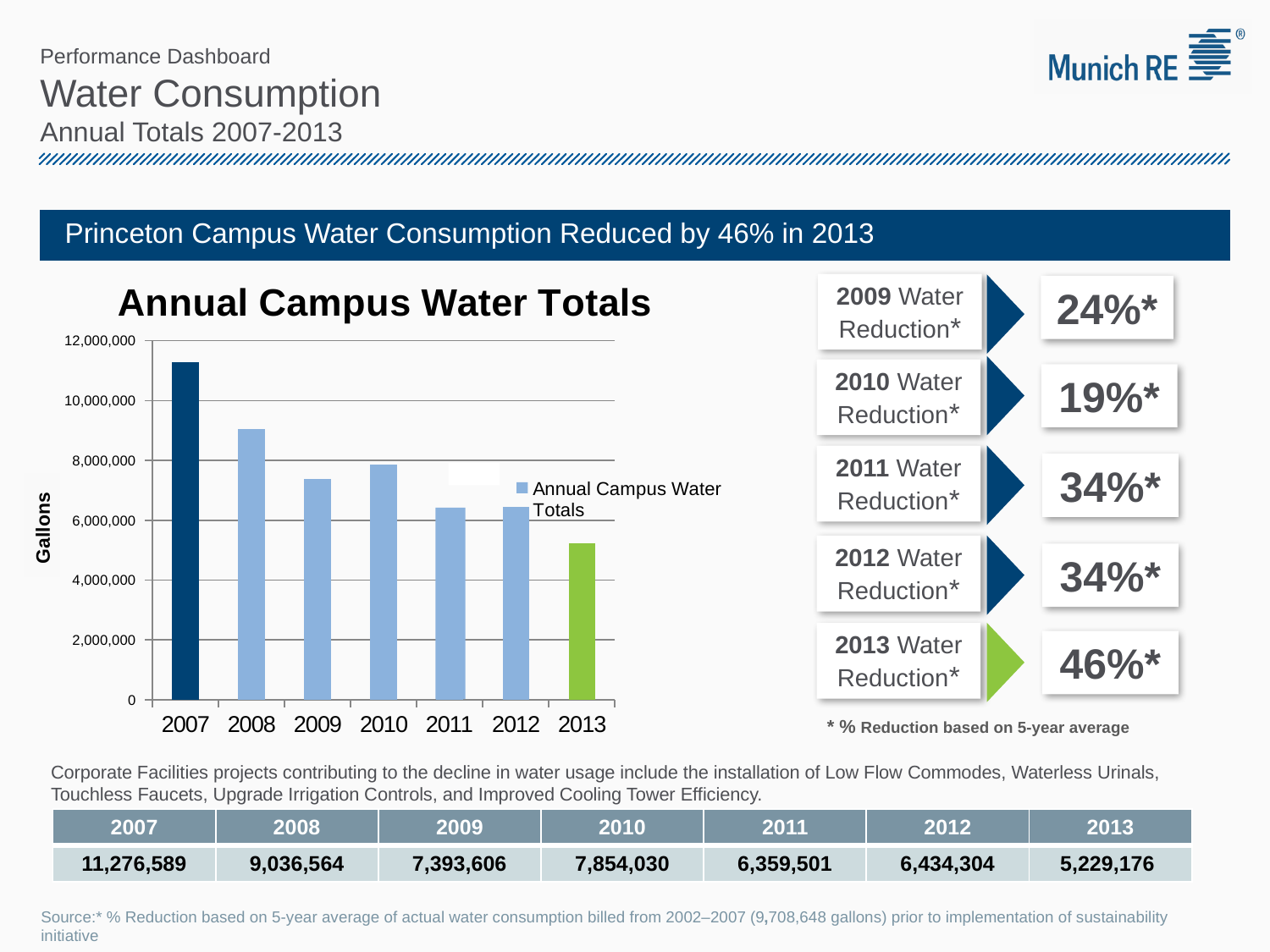

# Performance Dashboard Water Consumption Annual Totals 2007-2013
Princeton Campus Water Consumption Reduced by 46% in 2013

### Chart:

| Category | Annual Campus Water Totals |
|---|---|
| 2007.0 | 11276589.0 |
| 2008.0 | 9036564.0 |
| 2009.0 | 7393606.0 |
| 2010.0 | 7854030.0 |
| 2011.0 | 6359501.0 |
| 2012.0 | 6434304.0 |
| 2013.0 | 5229176.0 |
2009 Water Reduction*
24%*

2010 Water Reduction*
19%*

2011 Water Reduction*
34%*

Gallons
2012 Water Reduction*
34%*

2013 Water Reduction*
46%*

* % Reduction based on 5-year average
Corporate Facilities projects contributing to the decline in water usage include the installation of Low Flow Commodes, Waterless Urinals, Touchless Faucets, Upgrade Irrigation Controls, and Improved Cooling Tower Efficiency.
| 2007 | 2008 | 2009 | 2010 | 2011 | 2012 | 2013 |
| --- | --- | --- | --- | --- | --- | --- |
| 11,276,589 | 9,036,564 | 7,393,606 | 7,854,030 | 6,359,501 | 6,434,304 | 5,229,176 |
Source:* % Reduction based on 5-year average of actual water consumption billed from 2002–2007 (9,708,648 gallons) prior to implementation of sustainability initiative